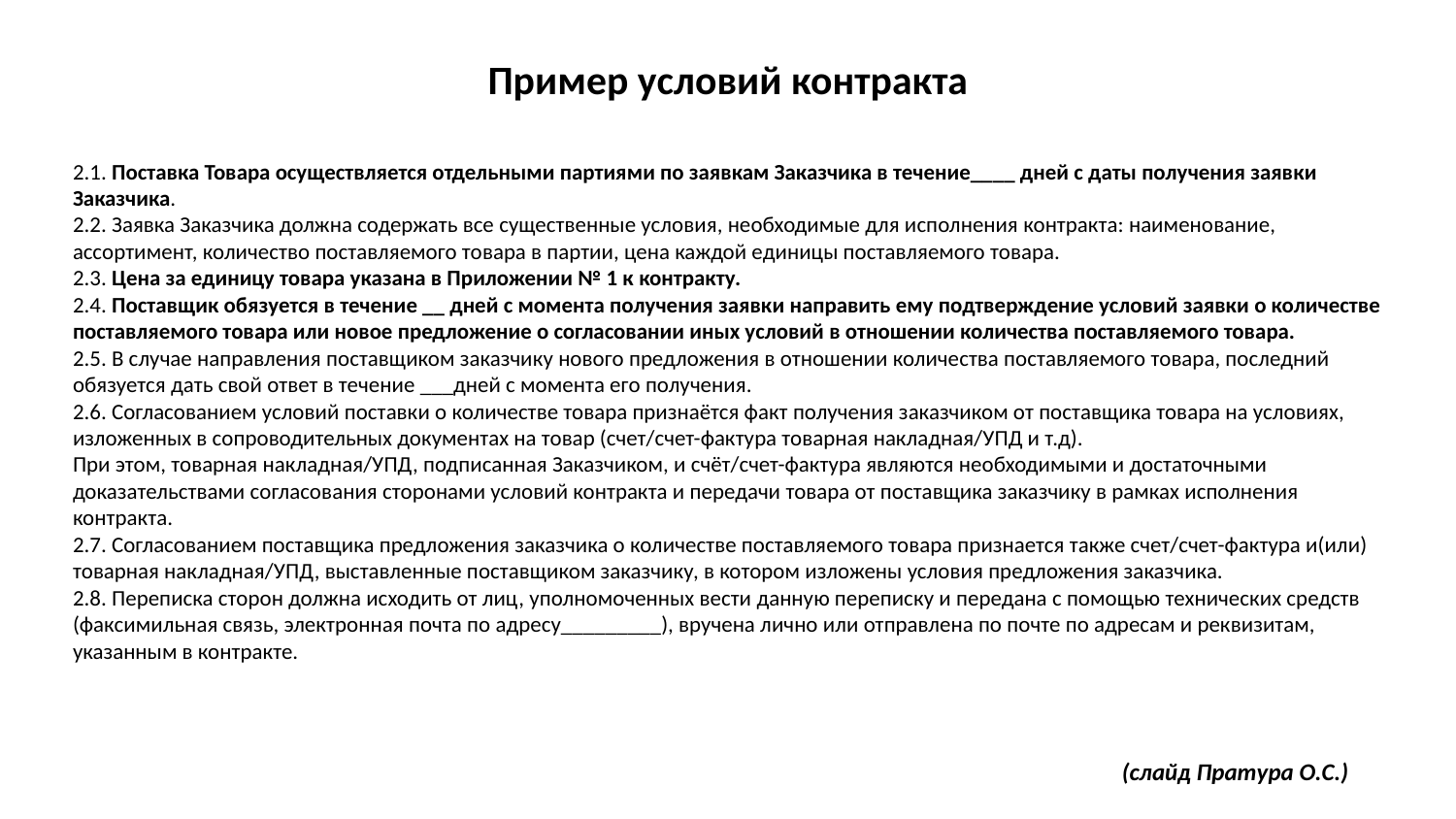

# Пример условий контракта
2.1. Поставка Товара осуществляется отдельными партиями по заявкам Заказчика в течение____ дней с даты получения заявки Заказчика.
2.2. Заявка Заказчика должна содержать все существенные условия, необходимые для исполнения контракта: наименование, ассортимент, количество поставляемого товара в партии, цена каждой единицы поставляемого товара.
2.3. Цена за единицу товара указана в Приложении № 1 к контракту.
2.4. Поставщик обязуется в течение __ дней с момента получения заявки направить ему подтверждение условий заявки о количестве поставляемого товара или новое предложение о согласовании иных условий в отношении количества поставляемого товара.
2.5. В случае направления поставщиком заказчику нового предложения в отношении количества поставляемого товара, последний обязуется дать свой ответ в течение ___дней с момента его получения.
2.6. Согласованием условий поставки о количестве товара признаётся факт получения заказчиком от поставщика товара на условиях, изложенных в сопроводительных документах на товар (счет/счет-фактура товарная накладная/УПД и т.д).
При этом, товарная накладная/УПД, подписанная Заказчиком, и счёт/счет-фактура являются необходимыми и достаточными доказательствами согласования сторонами условий контракта и передачи товара от поставщика заказчику в рамках исполнения контракта.
2.7. Согласованием поставщика предложения заказчика о количестве поставляемого товара признается также счет/счет-фактура и(или) товарная накладная/УПД, выставленные поставщиком заказчику, в котором изложены условия предложения заказчика.
2.8. Переписка сторон должна исходить от лиц, уполномоченных вести данную переписку и передана с помощью технических средств (факсимильная связь, электронная почта по адресу_________), вручена лично или отправлена по почте по адресам и реквизитам, указанным в контракте.
(слайд Пратура О.С.)